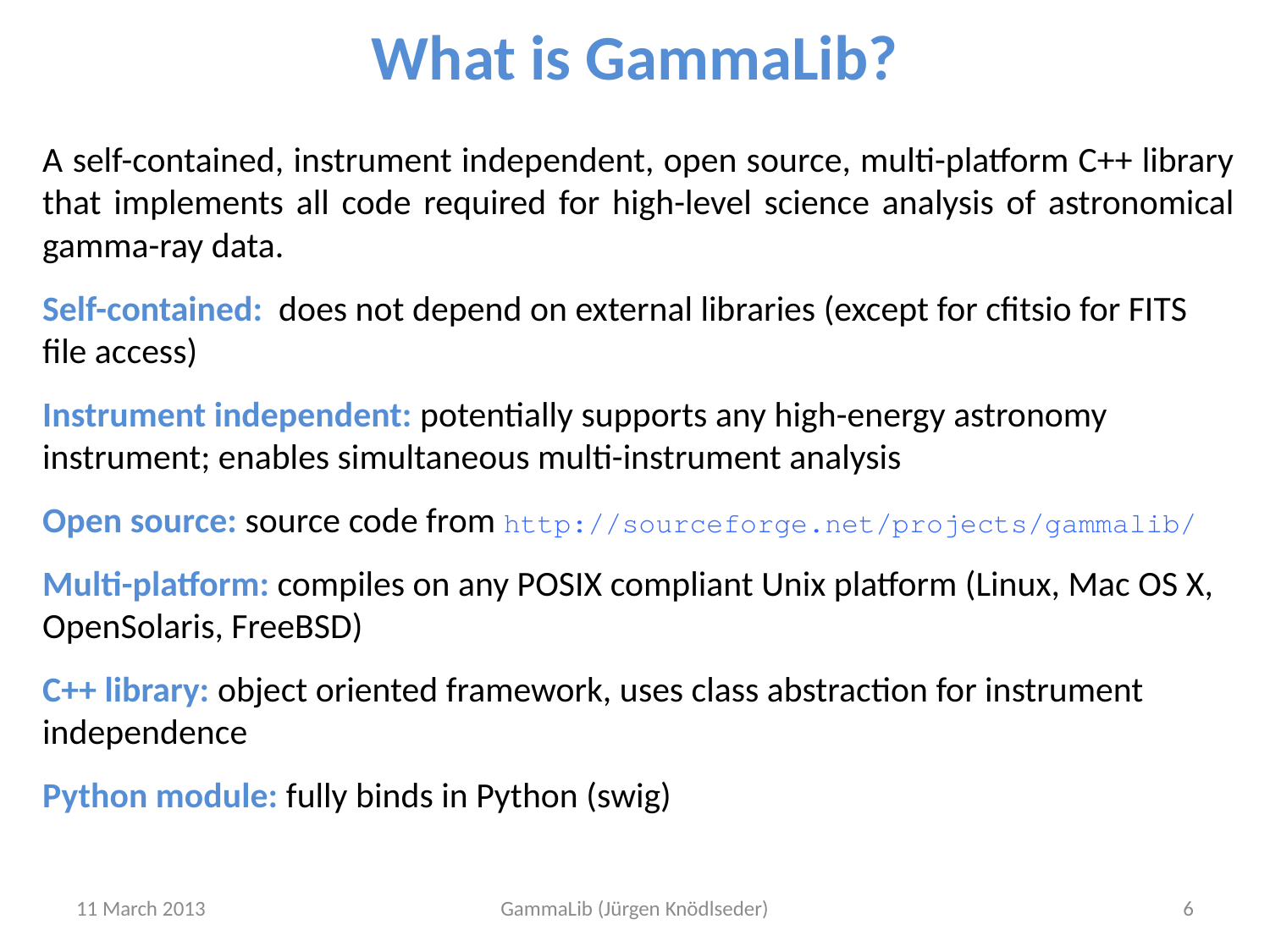

# What is GammaLib?
A self-contained, instrument independent, open source, multi-platform C++ library that implements all code required for high-level science analysis of astronomical gamma-ray data.

Self-contained:  does not depend on external libraries (except for cfitsio for FITS file access)

Instrument independent: potentially supports any high-energy astronomy instrument; enables simultaneous multi-instrument analysis

Open source: source code from http://sourceforge.net/projects/gammalib/

Multi-platform: compiles on any POSIX compliant Unix platform (Linux, Mac OS X, OpenSolaris, FreeBSD)

C++ library: object oriented framework, uses class abstraction for instrument independence

Python module: fully binds in Python (swig)

11 March 2013
GammaLib (Jürgen Knödlseder)
6